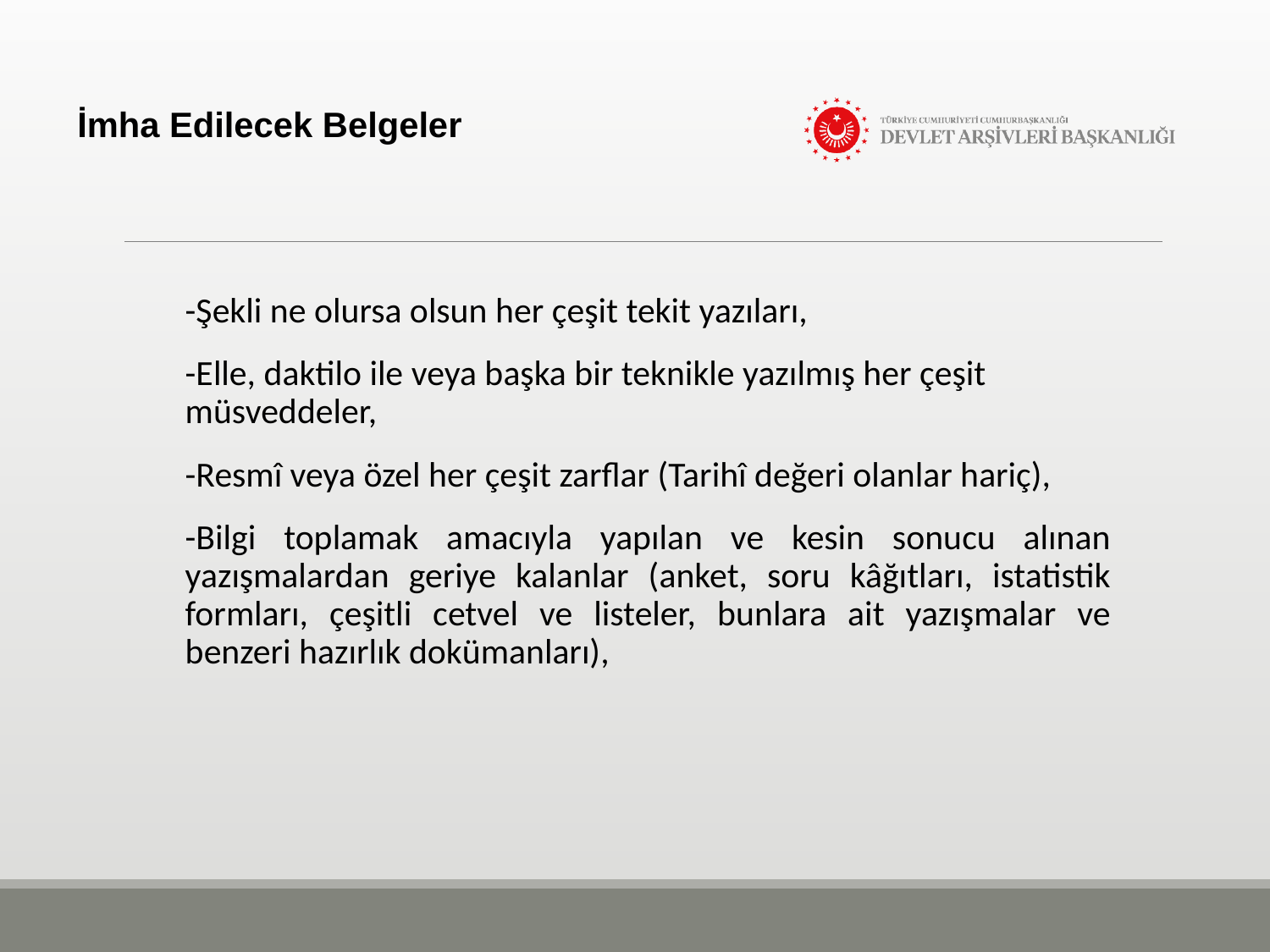

İmha Edilecek Belgeler
-Şekli ne olursa olsun her çeşit tekit yazıları,
-Elle, daktilo ile veya başka bir teknikle yazılmış her çeşit müsveddeler,
-Resmî veya özel her çeşit zarflar (Tarihî değeri olanlar hariç),
-Bilgi toplamak amacıyla yapılan ve kesin sonucu alınan yazışmalardan geriye kalanlar (anket, soru kâğıtları, istatistik formları, çeşitli cetvel ve listeler, bunlara ait yazışmalar ve benzeri hazırlık dokümanları),